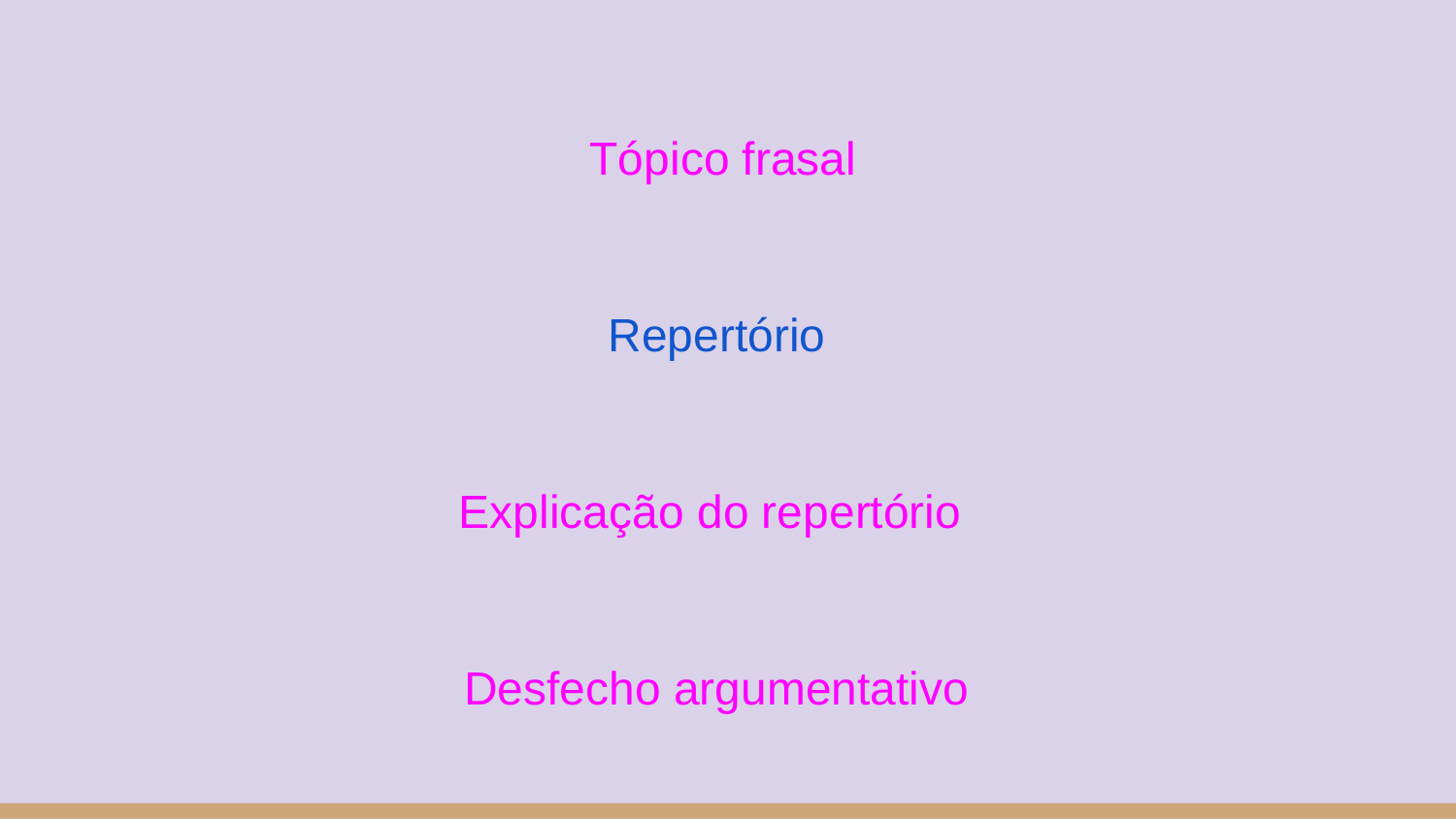

Tópico frasal

Repertório

Explicação do repertório

Desfecho argumentativo